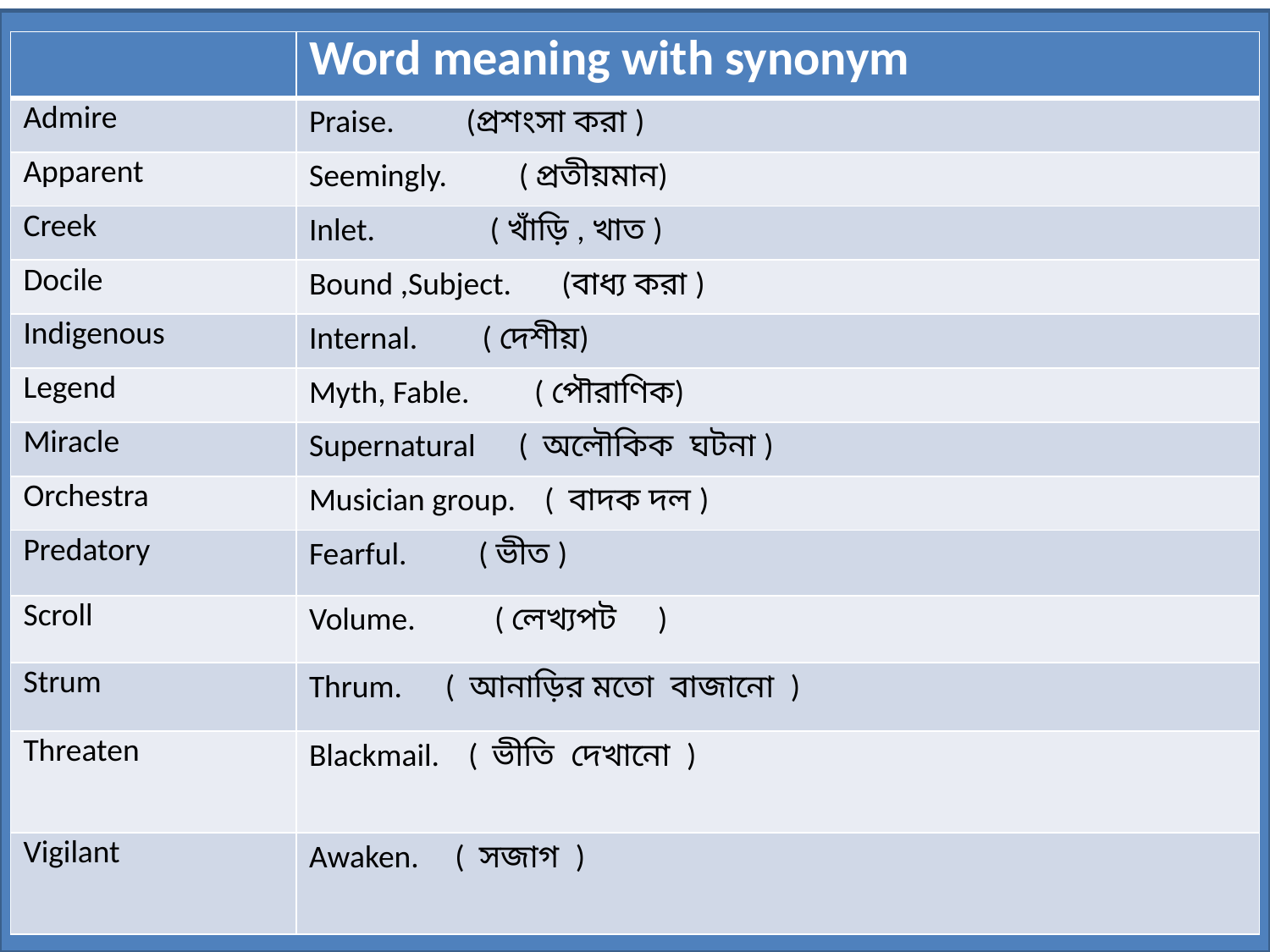

|  | Word meaning with synonym |
| --- | --- |
| Admire | Praise. (প্রশংসা করা ) |
| Apparent | Seemingly. ( প্রতীয়মান) |
| Creek | Inlet. ( খাঁড়ি , খাত ) |
| Docile | Bound ,Subject. (বাধ্য করা ) |
| Indigenous | Internal. ( দেশীয়) |
| Legend | Myth, Fable. ( পৌরাণিক) |
| Miracle | Supernatural ( অলৌকিক ঘটনা ) |
| Orchestra | Musician group. ( বাদক দল ) |
| Predatory | Fearful. ( ভীত ) |
| Scroll | Volume. ( লেখ্যপট ) |
| Strum | Thrum. ( আনাড়ির মতো বাজানো ) |
| Threaten | Blackmail. ( ভীতি দেখানো ) |
| Vigilant | Awaken. ( সজাগ ) |